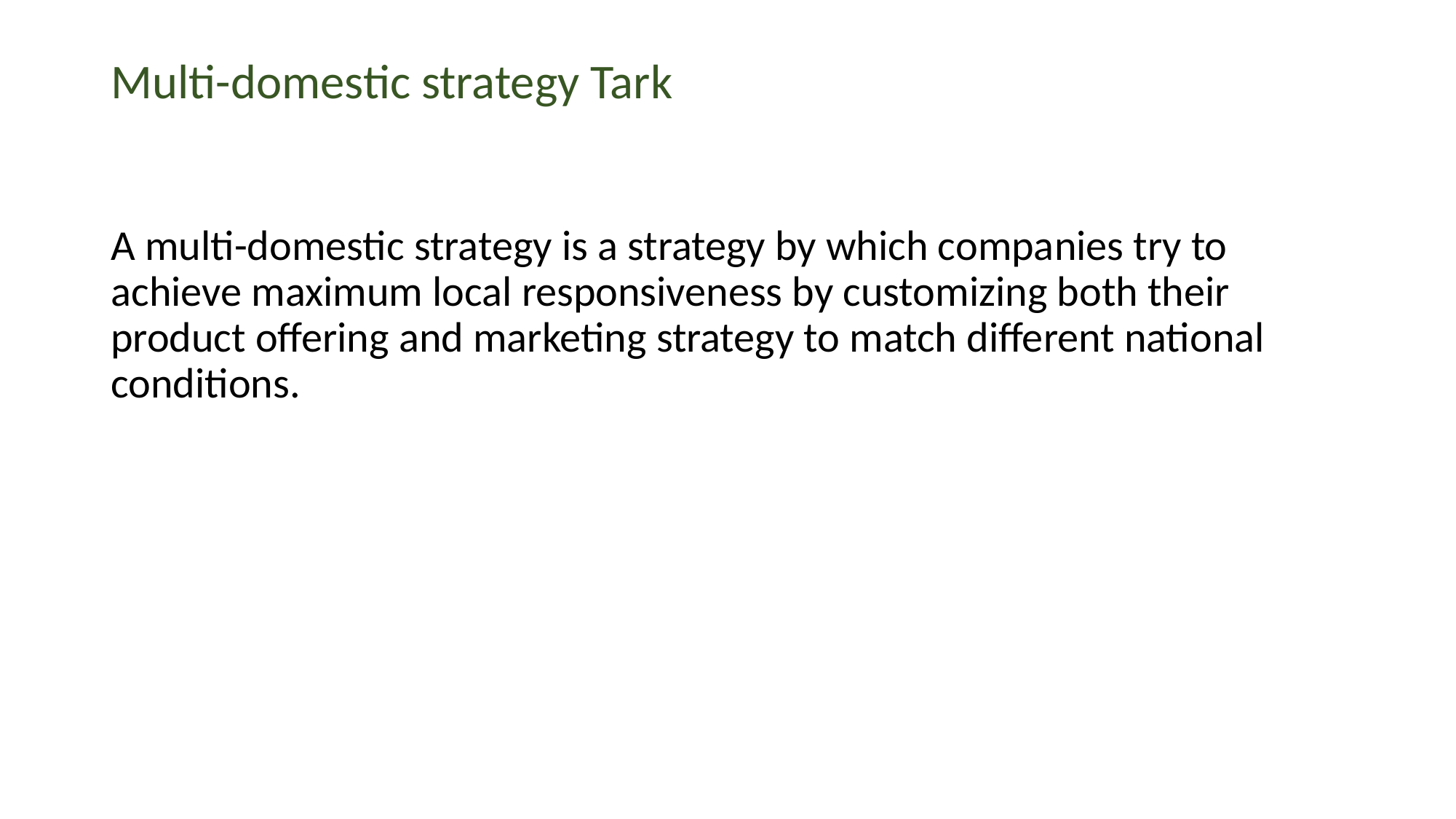

# Multi-domestic strategy Tark
A multi-domestic strategy is a strategy by which companies try to achieve maximum local responsiveness by customizing both their product offering and marketing strategy to match different national conditions.